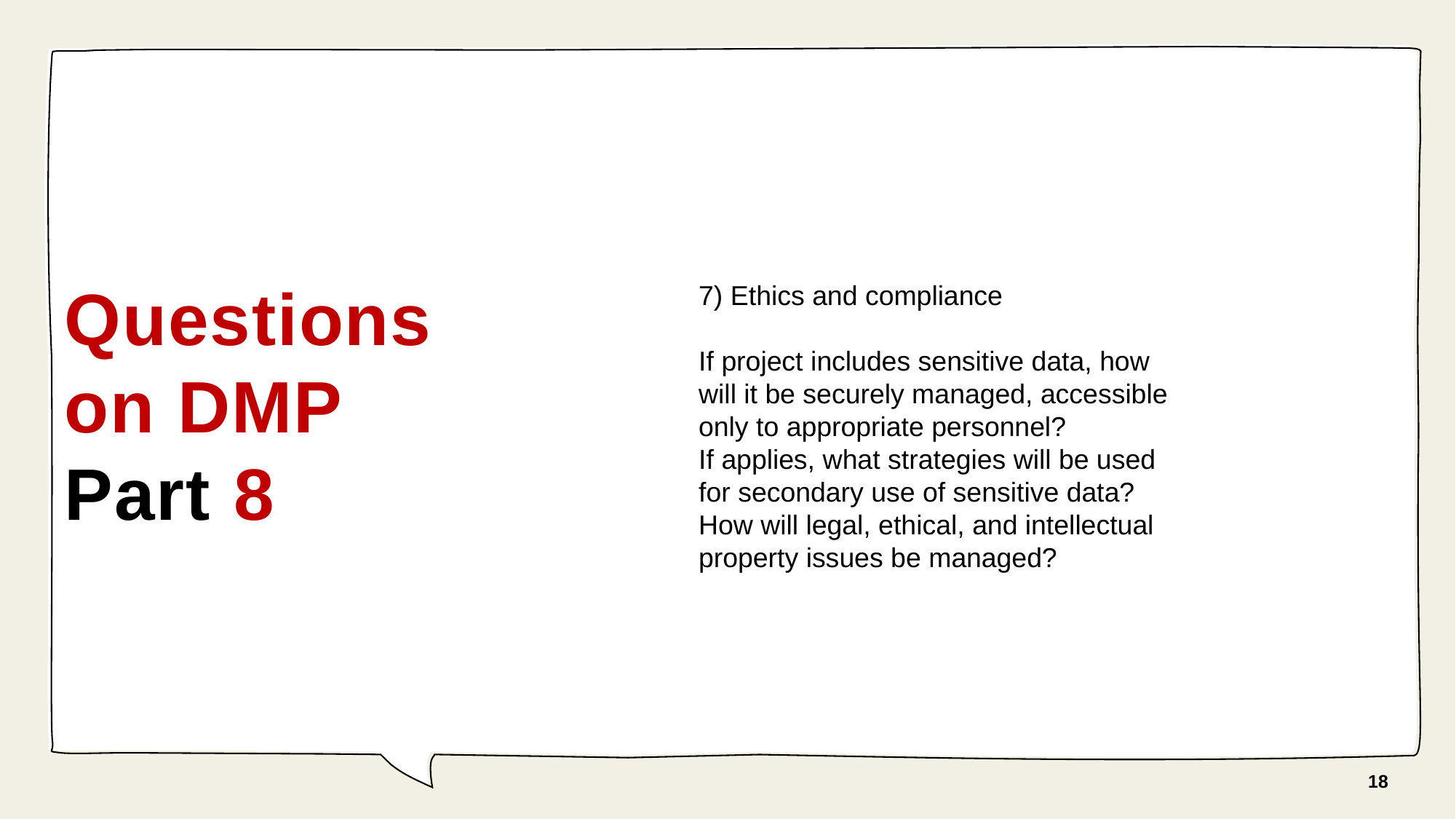

# Questions on DMP Part 8
7) Ethics and compliance

If project includes sensitive data, how will it be securely managed, accessible only to appropriate personnel?
If applies, what strategies will be used for secondary use of sensitive data?
How will legal, ethical, and intellectual property issues be managed?

18